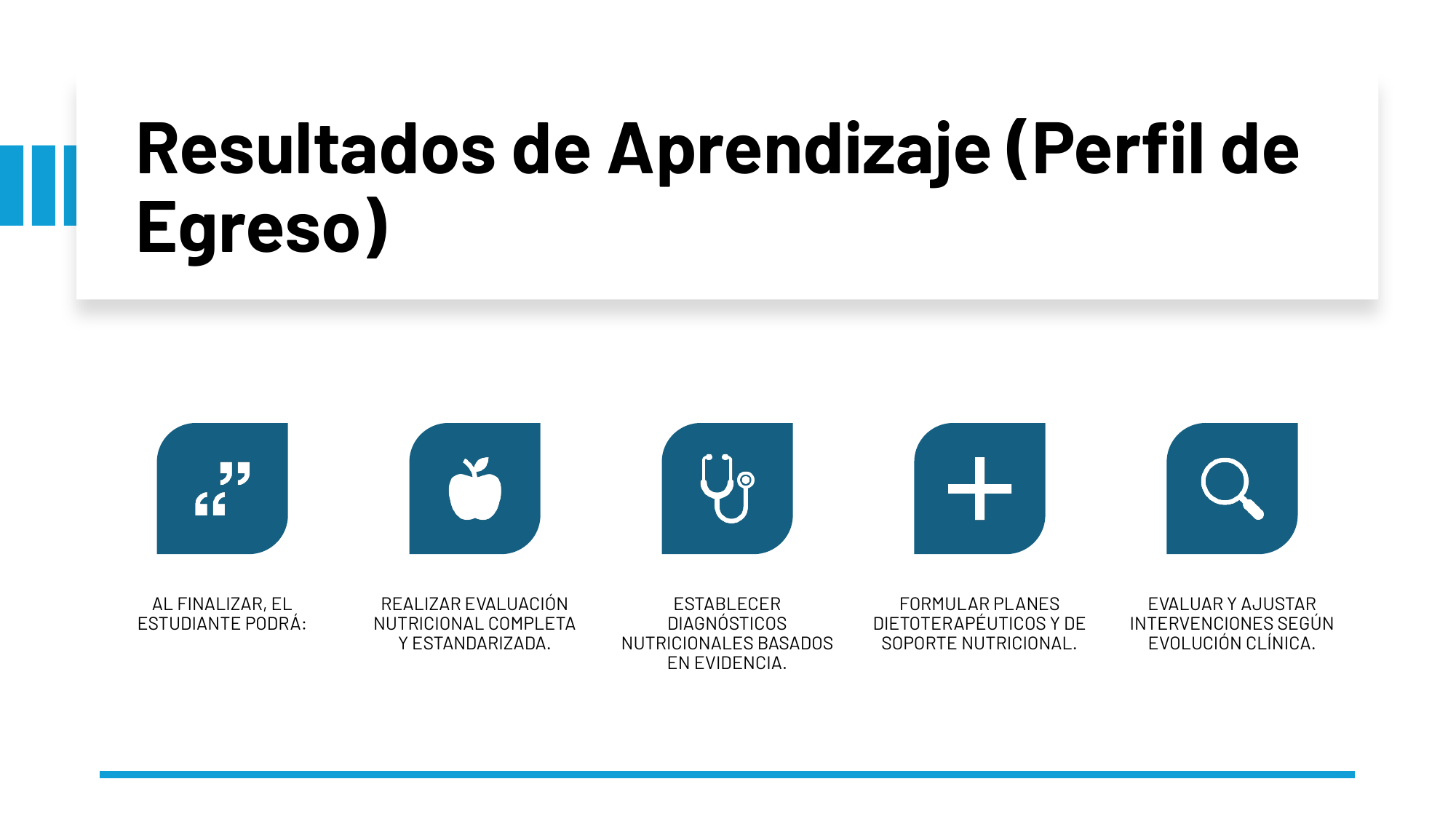

# Resultados de Aprendizaje (Perfil de Egreso)

Al finalizar, el estudiante podrá:
Realizar evaluación nutricional completa y estandarizada.
Establecer diagnósticos nutricionales basados en evidencia.
Formular planes dietoterapéuticos y de soporte nutricional.
Evaluar y ajustar intervenciones según evolución clínica.